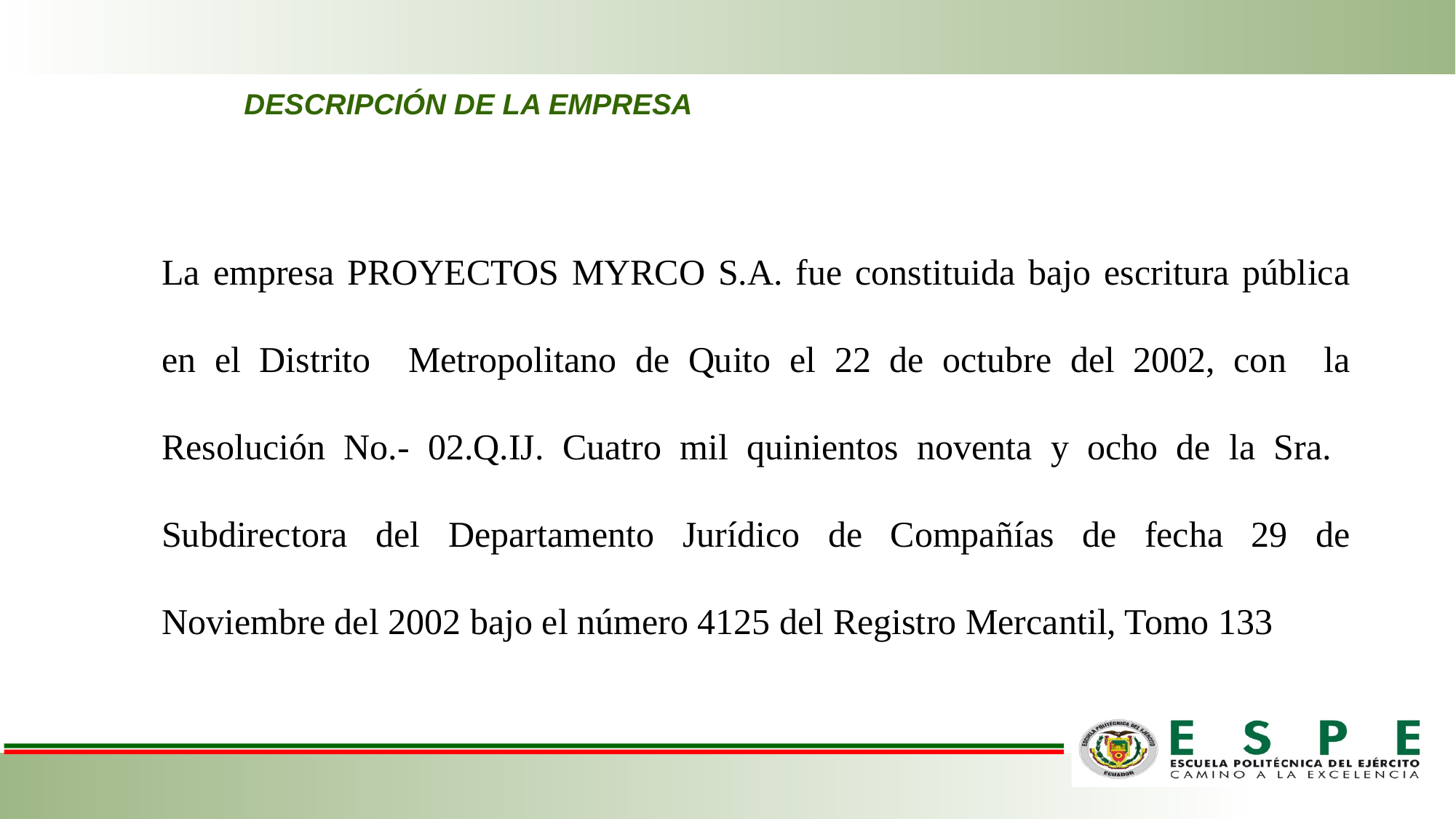

DESCRIPCIÓN DE LA EMPRESA
La empresa PROYECTOS MYRCO S.A. fue constituida bajo escritura pública en el Distrito  Metropolitano de Quito el 22 de octubre del 2002, con  la Resolución No.- 02.Q.IJ. Cuatro mil quinientos noventa y ocho de la Sra.  Subdirectora del Departamento Jurídico de Compañías de fecha 29 de Noviembre del 2002 bajo el número 4125 del Registro Mercantil, Tomo 133